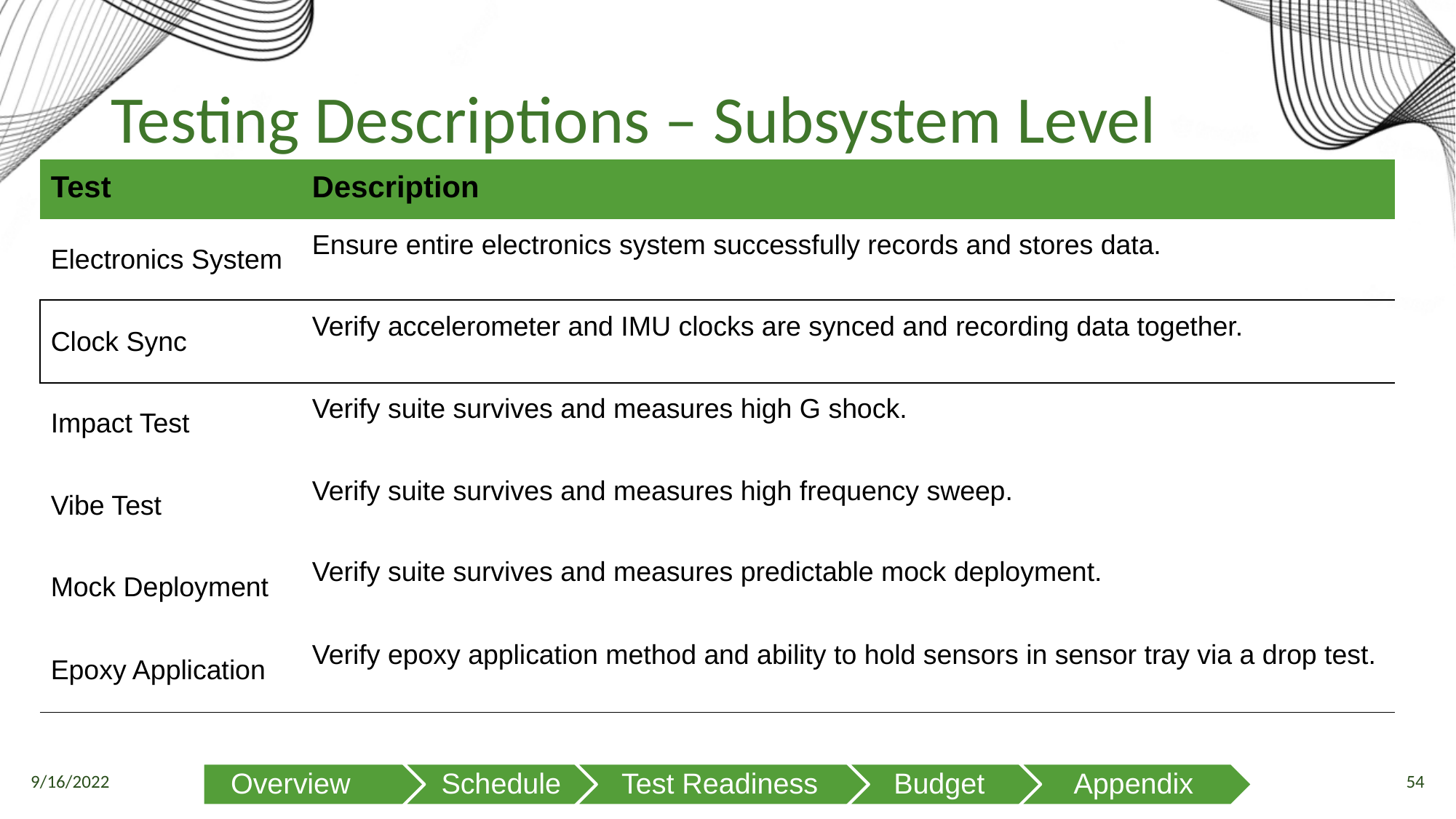

# Testing Descriptions – Subsystem Level
| Test | Description |
| --- | --- |
| Electronics System | Ensure entire electronics system successfully records and stores data. |
| Clock Sync | Verify accelerometer and IMU clocks are synced and recording data together. |
| Impact Test | Verify suite survives and measures high G shock. |
| Vibe Test | Verify suite survives and measures high frequency sweep. |
| Mock Deployment | Verify suite survives and measures predictable mock deployment. |
| Epoxy Application | Verify epoxy application method and ability to hold sensors in sensor tray via a drop test. |
54
9/16/2022
  Overview
 Schedule
  Test Readiness
  Budget
   Appendix